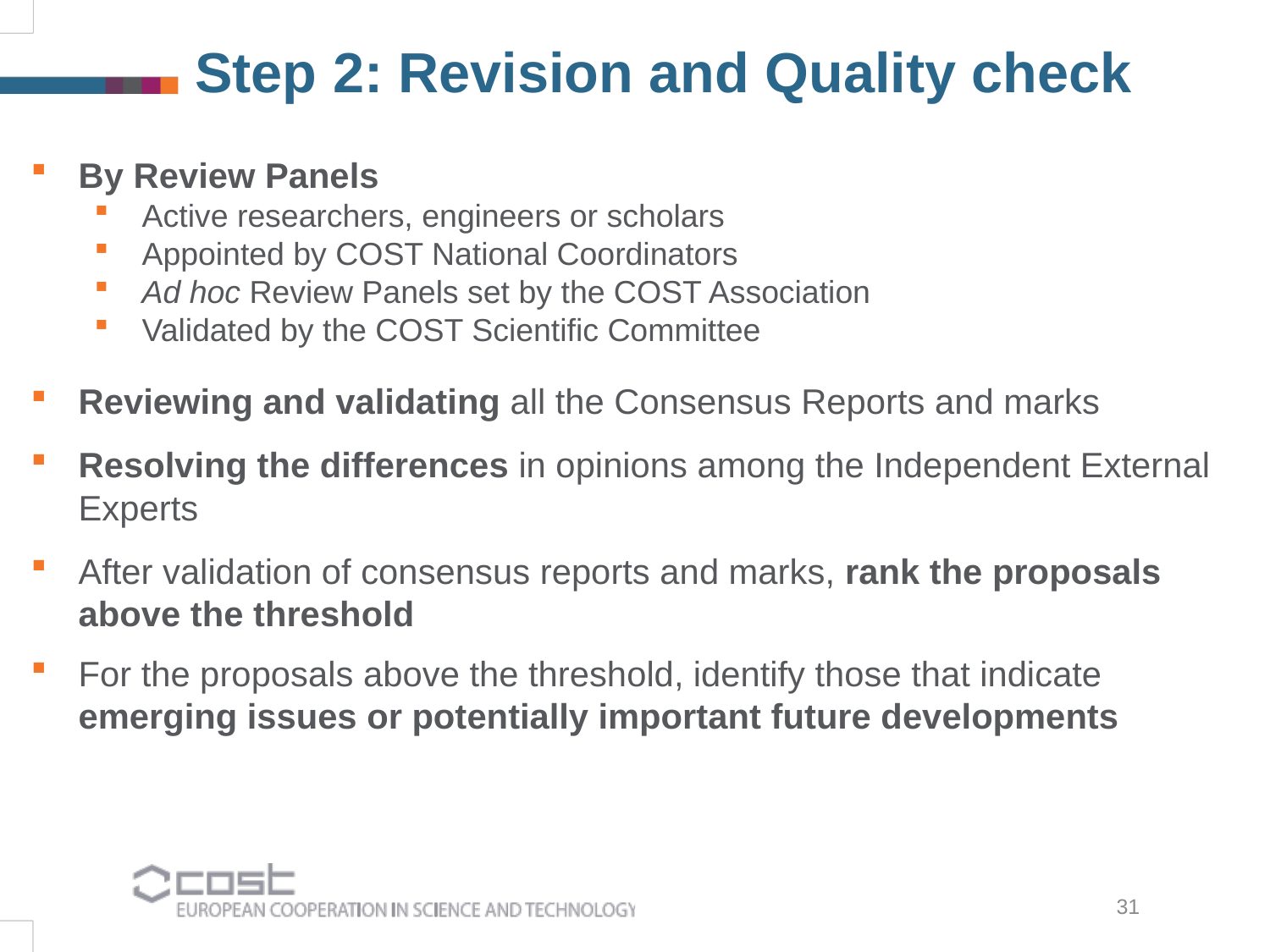

Step 2: Revision and Quality check
By Review Panels
Active researchers, engineers or scholars
Appointed by COST National Coordinators
Ad hoc Review Panels set by the COST Association
Validated by the COST Scientific Committee

Reviewing and validating all the Consensus Reports and marks
Resolving the differences in opinions among the Independent External Experts
After validation of consensus reports and marks, rank the proposals above the threshold
For the proposals above the threshold, identify those that indicate emerging issues or potentially important future developments
31